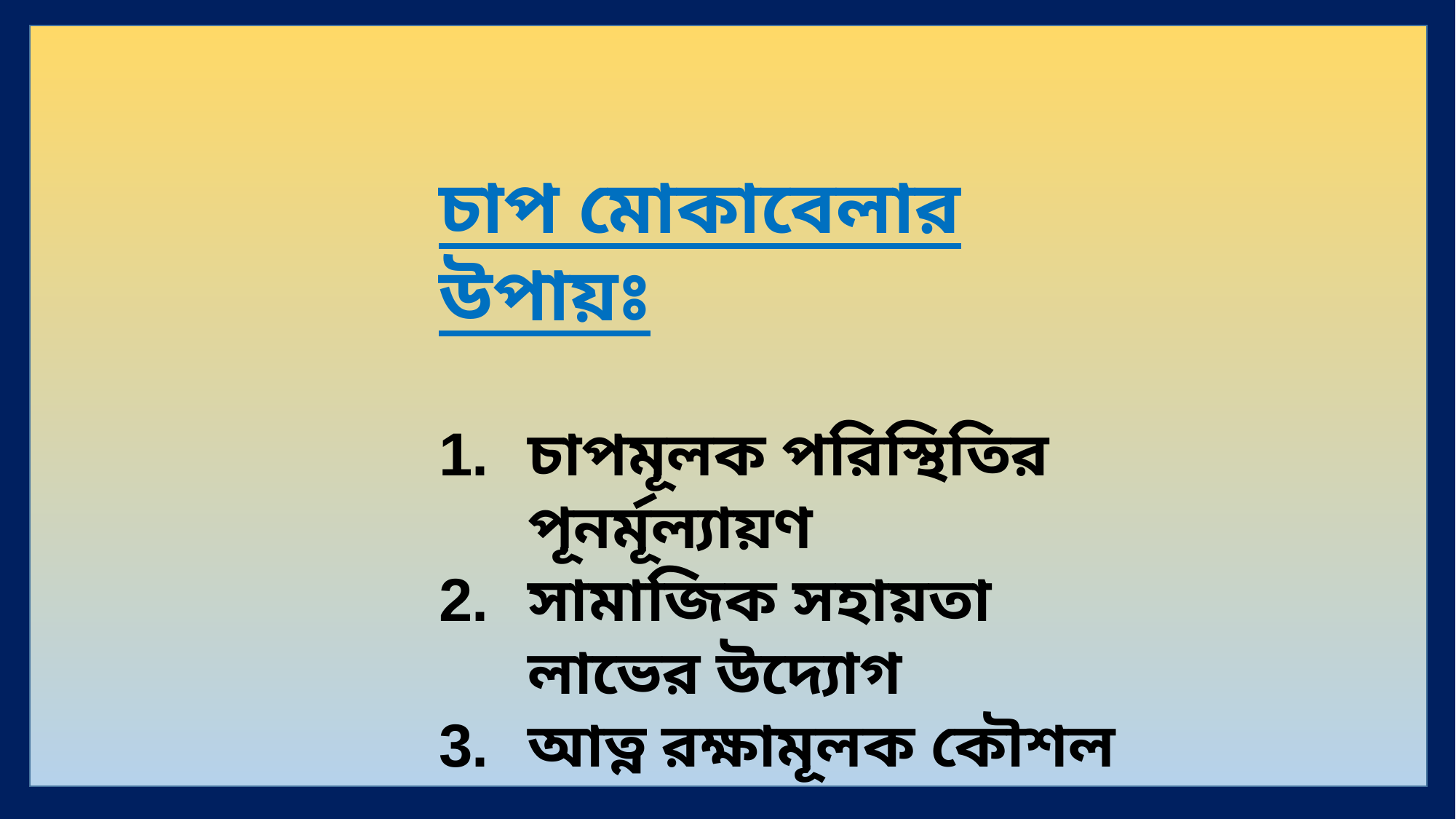

চাপ মোকাবেলার উপায়ঃ

চাপমূলক পরিস্থিতির পূনর্মূল্যায়ণ
সামাজিক সহায়তা লাভের উদ্যোগ
আত্ন রক্ষামূলক কৌশল